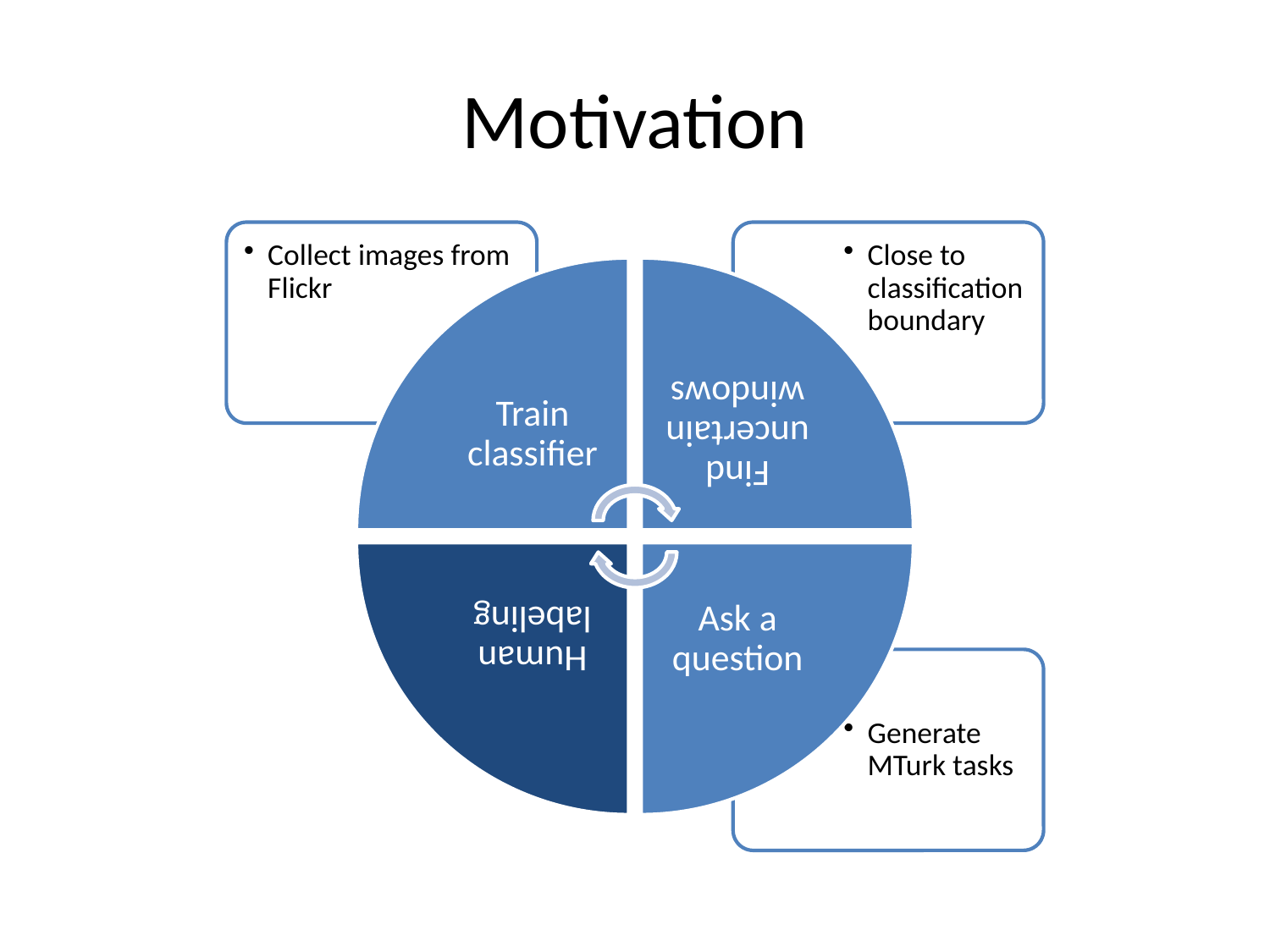

# Motivation
Generate MTurk tasks
Close to classification boundary
Collect images from Flickr
Train classifier
Find uncertain windows
Ask a question
Human labeling